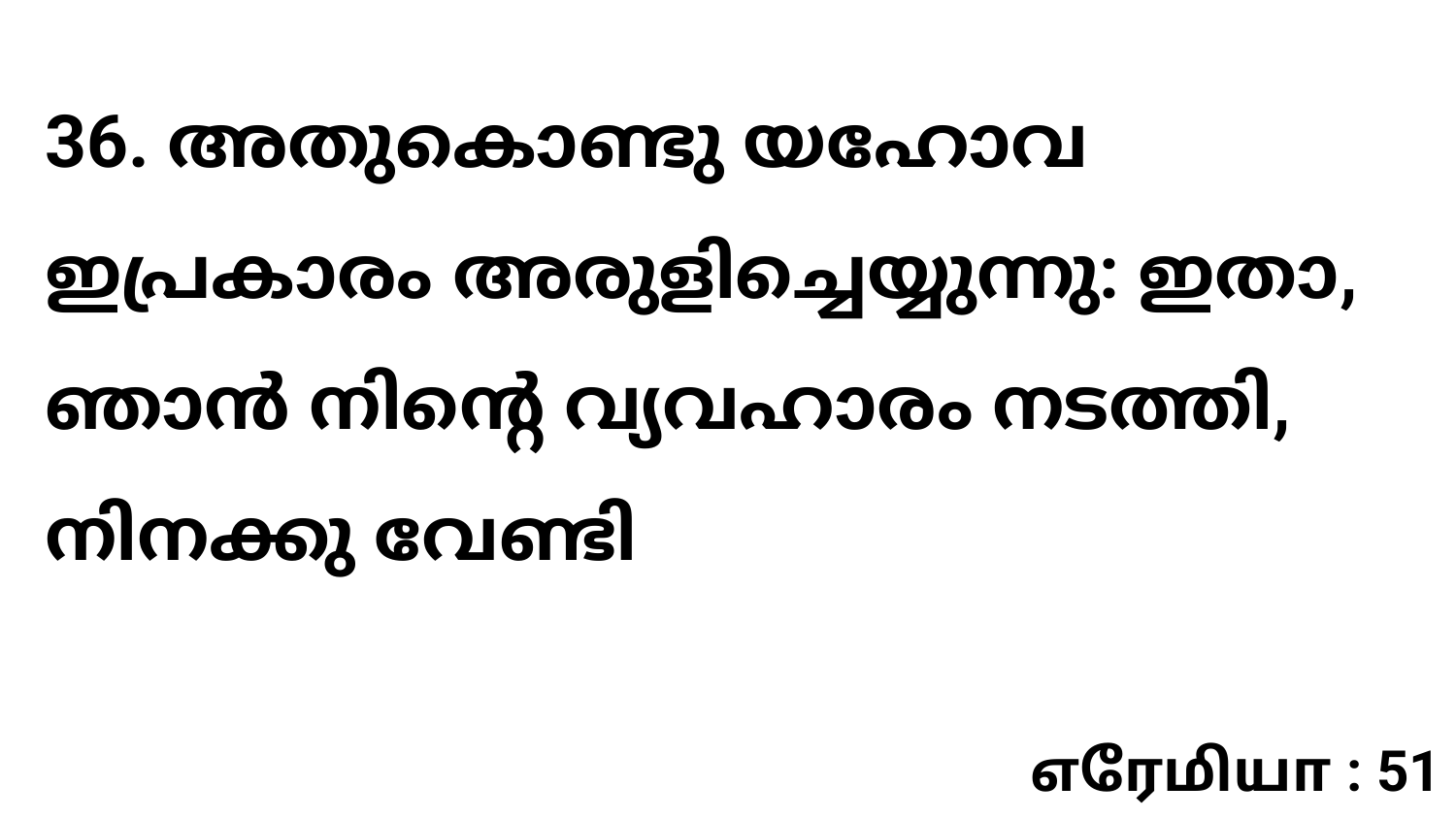

36. അതുകൊണ്ടു യഹോവ ഇപ്രകാരം അരുളിച്ചെയ്യുന്നു: ഇതാ, ഞാൻ നിന്റെ വ്യവഹാരം നടത്തി, നിനക്കു വേണ്ടി
எரேமியா : 51